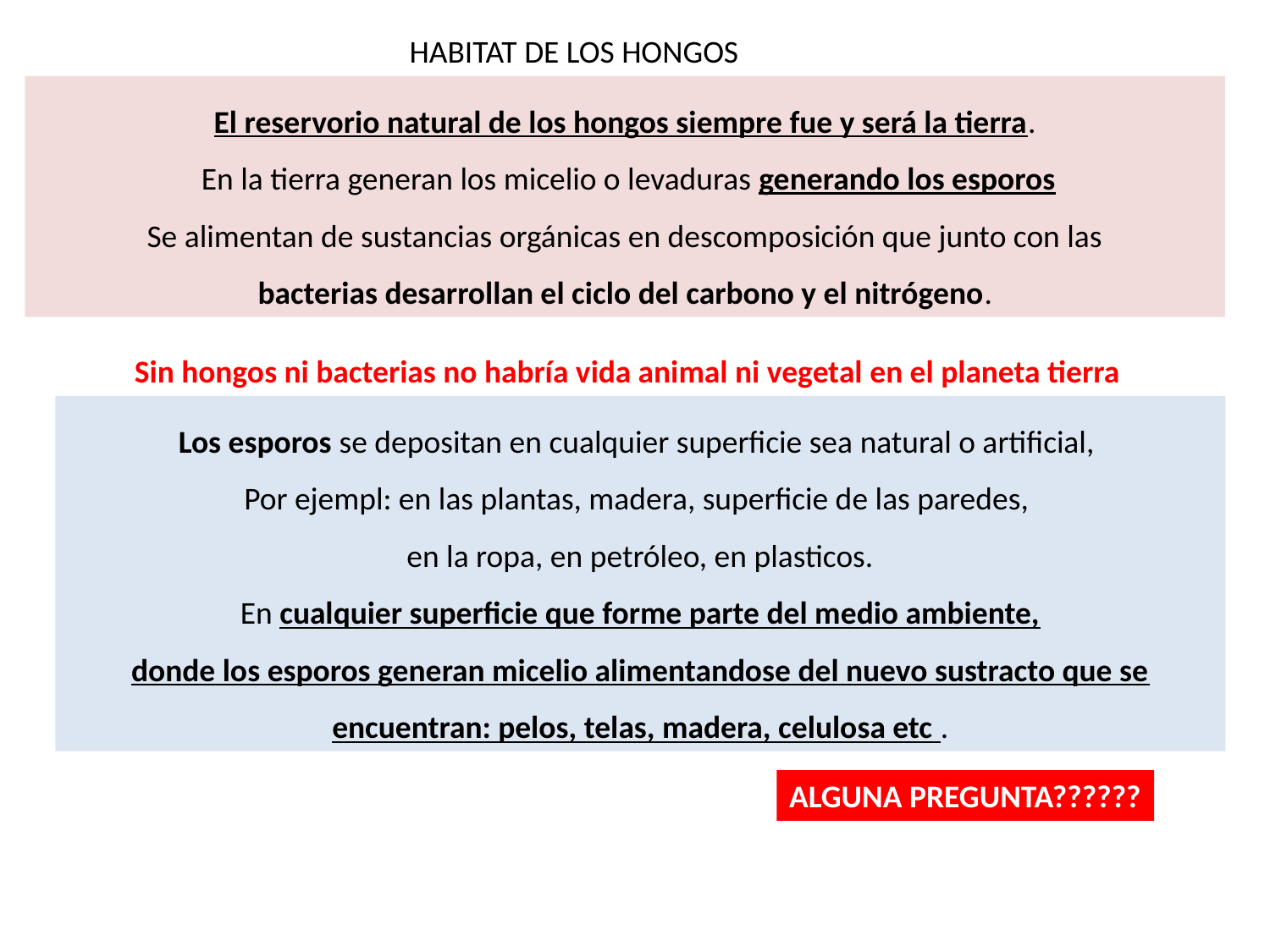

HABITAT DE LOS HONGOS
El reservorio natural de los hongos siempre fue y será la tierra.
 En la tierra generan los micelio o levaduras generando los esporos
 Se alimentan de sustancias orgánicas en descomposición que junto con las
bacterias desarrollan el ciclo del carbono y el nitrógeno.
Sin hongos ni bacterias no habría vida animal ni vegetal en el planeta tierra
Los esporos se depositan en cualquier superficie sea natural o artificial,
Por ejempl: en las plantas, madera, superficie de las paredes,
en la ropa, en petróleo, en plasticos.
En cualquier superficie que forme parte del medio ambiente,
donde los esporos generan micelio alimentandose del nuevo sustracto que se encuentran: pelos, telas, madera, celulosa etc .
ALGUNA PREGUNTA??????